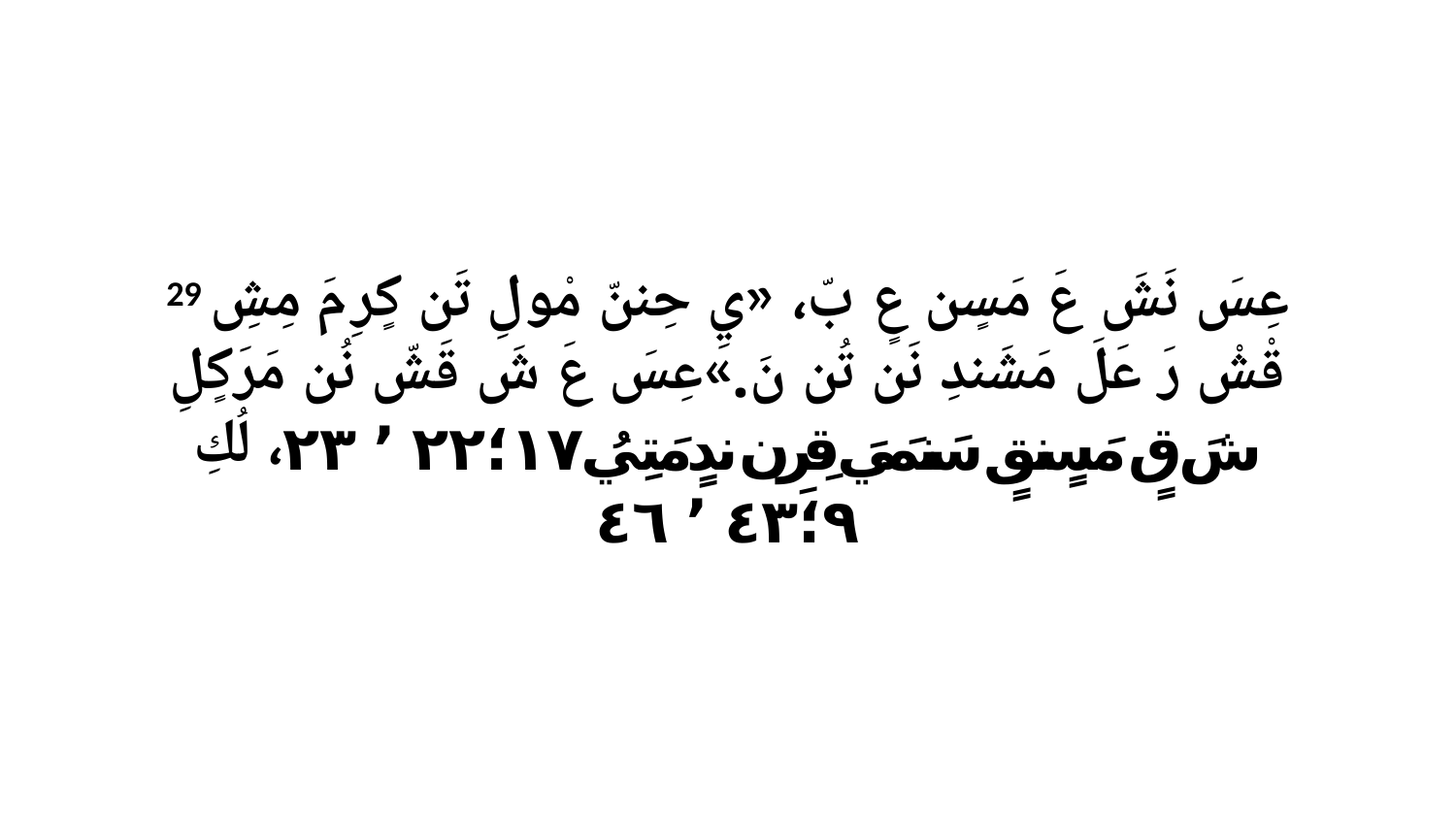

29 عِسَ نَشَ عَ مَسٍن عٍ بّ، «يِ حِننّ مْولِ تَن كٍرِ مَ مِشِ قْشْ رَ عَلَ مَشَندِ نَن تُن نَ.»عِسَ عَ شَ قَشّ نُن مَرَكٍلِ شَ قٍ مَسٍنقٍ سَنمَيَ قِرِن ندٍمَتِيُ ١٧‏؛٢٢ ٬ ٢٣، لُكِ ٩‏؛٤٣ ٬ ٤٦